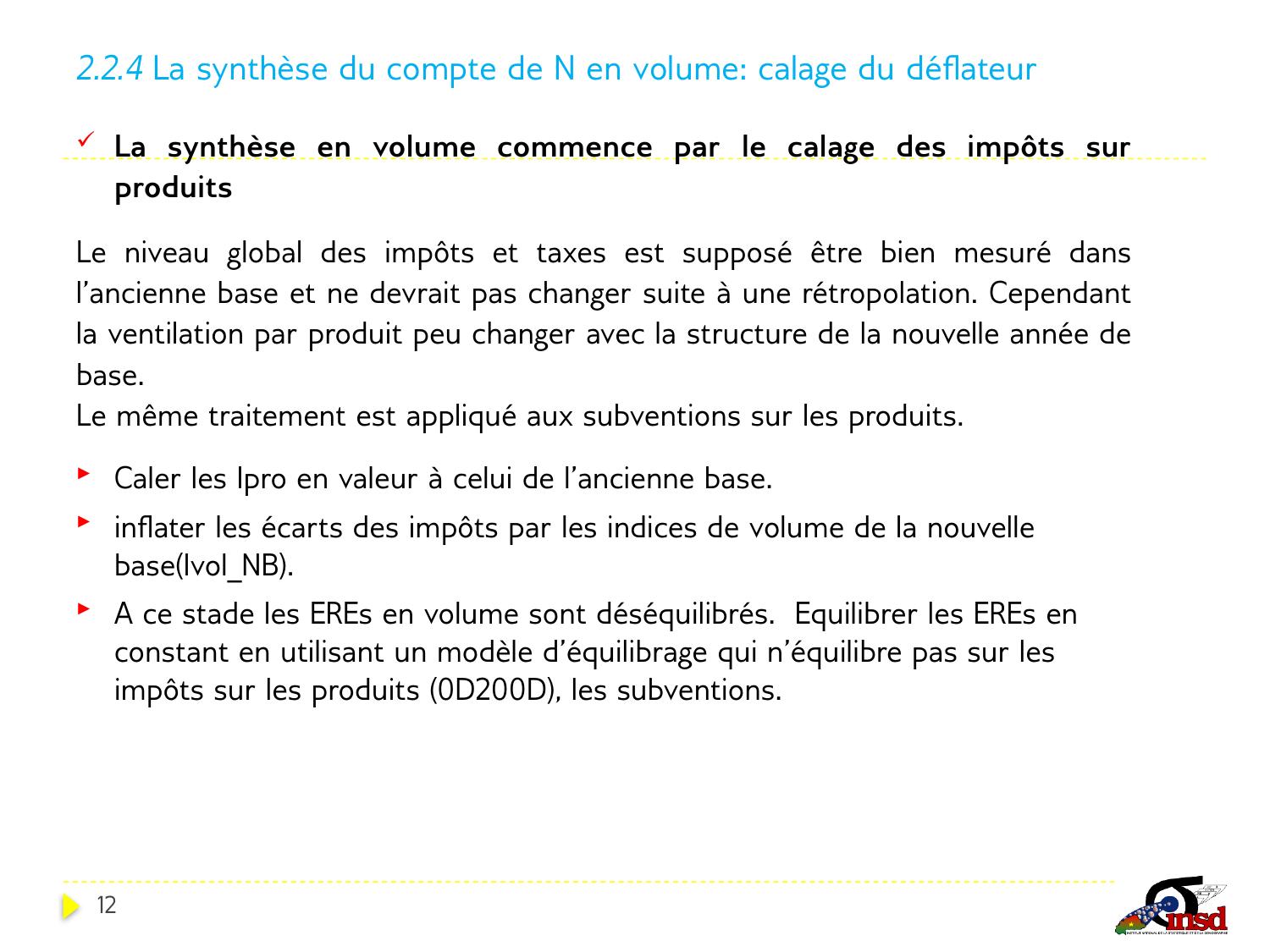

# 2.2.4 La synthèse du compte de N en volume: calage du déflateur
La synthèse en volume commence par le calage des impôts sur produits
Le niveau global des impôts et taxes est supposé être bien mesuré dans l’ancienne base et ne devrait pas changer suite à une rétropolation. Cependant la ventilation par produit peu changer avec la structure de la nouvelle année de base.
Le même traitement est appliqué aux subventions sur les produits.
Caler les Ipro en valeur à celui de l’ancienne base.
inflater les écarts des impôts par les indices de volume de la nouvelle base(Ivol_NB).
A ce stade les EREs en volume sont déséquilibrés.  Equilibrer les EREs en constant en utilisant un modèle d’équilibrage qui n’équilibre pas sur les impôts sur les produits (0D200D), les subventions.

12